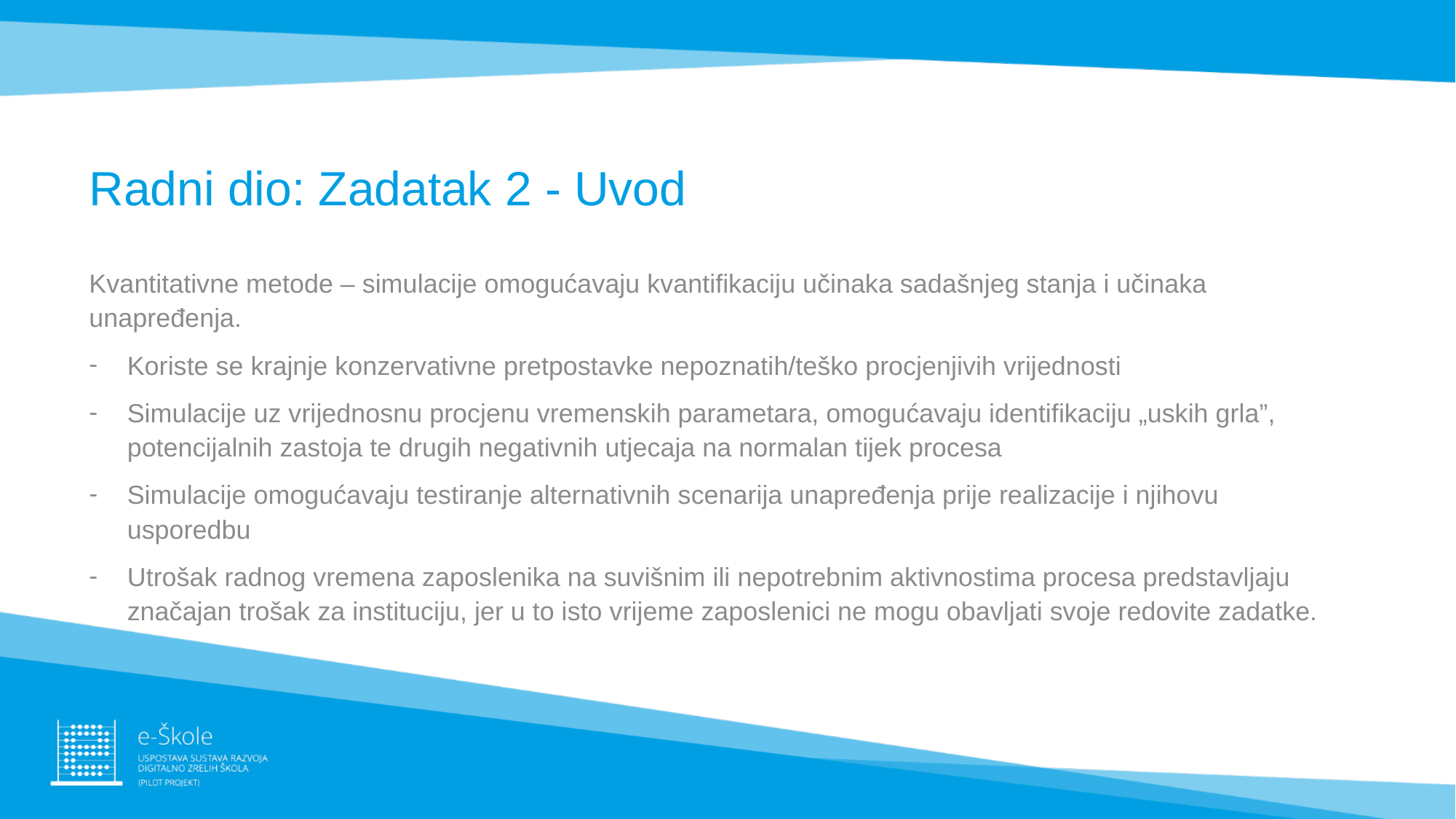

# Radni dio: Zadatak 2 - Uvod
Kvantitativne metode – simulacije omogućavaju kvantifikaciju učinaka sadašnjeg stanja i učinaka unapređenja.
Koriste se krajnje konzervativne pretpostavke nepoznatih/teško procjenjivih vrijednosti
Simulacije uz vrijednosnu procjenu vremenskih parametara, omogućavaju identifikaciju „uskih grla”, potencijalnih zastoja te drugih negativnih utjecaja na normalan tijek procesa
Simulacije omogućavaju testiranje alternativnih scenarija unapređenja prije realizacije i njihovu usporedbu
Utrošak radnog vremena zaposlenika na suvišnim ili nepotrebnim aktivnostima procesa predstavljaju značajan trošak za instituciju, jer u to isto vrijeme zaposlenici ne mogu obavljati svoje redovite zadatke.